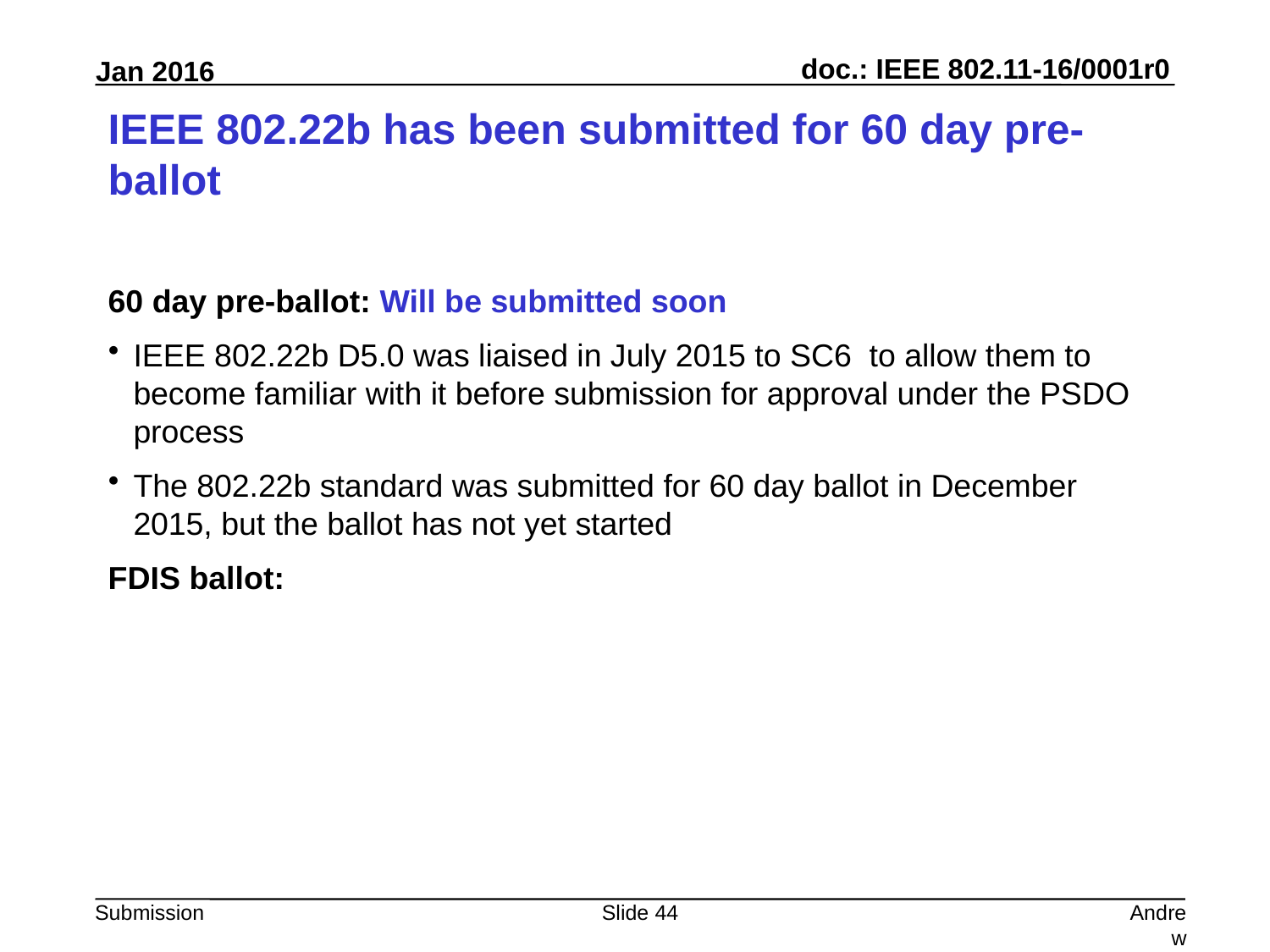

# IEEE 802.22b has been submitted for 60 day pre-ballot
60 day pre-ballot: Will be submitted soon
IEEE 802.22b D5.0 was liaised in July 2015 to SC6  to allow them to become familiar with it before submission for approval under the PSDO process
The 802.22b standard was submitted for 60 day ballot in December 2015, but the ballot has not yet started
FDIS ballot:

Slide 44
Andrew Myles, Cisco